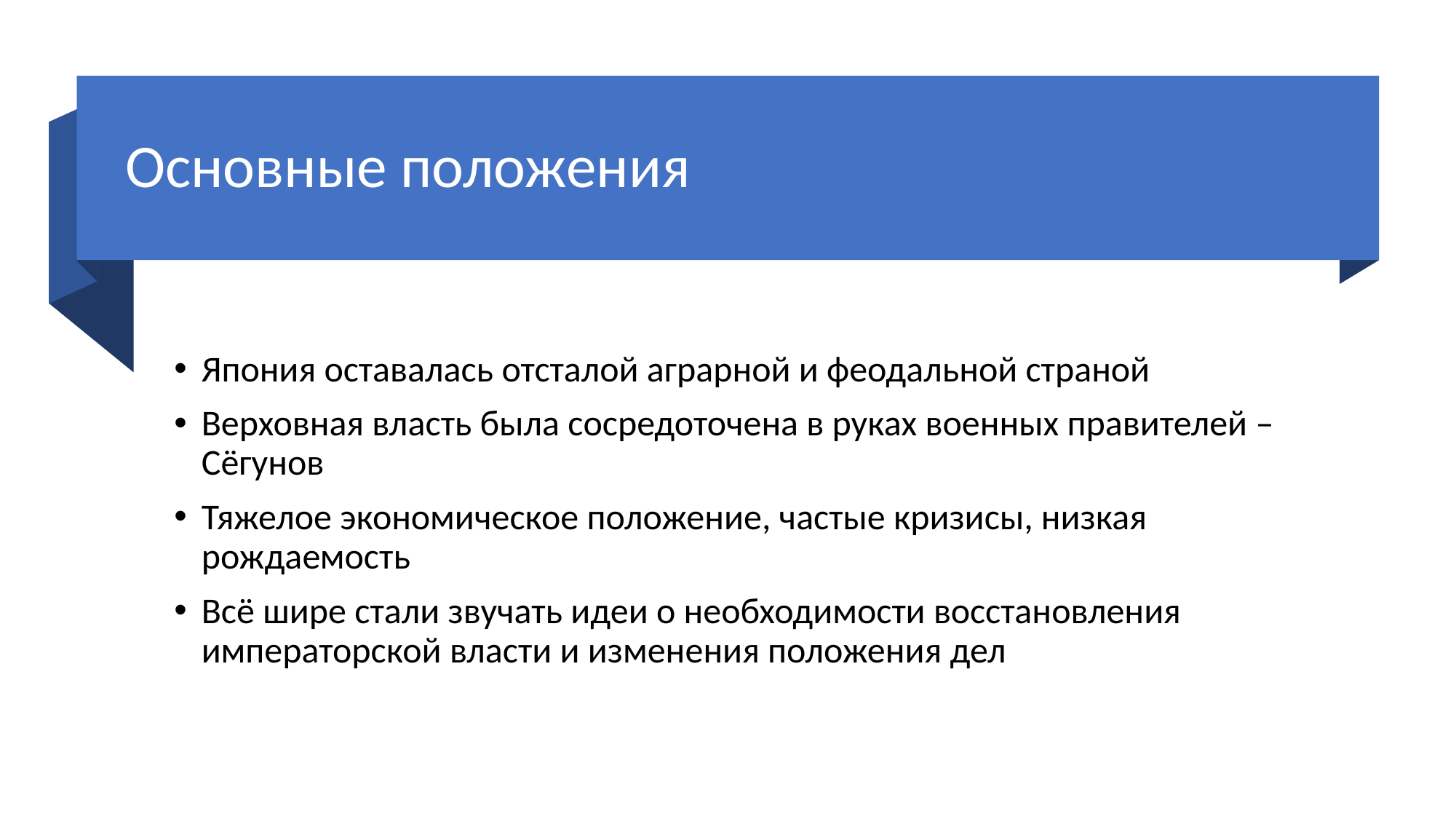

# Основные положения

Япония оставалась отсталой аграрной и феодальной страной
Верховная власть была сосредоточена в руках военных правителей – Сёгунов
Тяжелое экономическое положение, частые кризисы, низкая рождаемость
Всё шире стали звучать идеи о необходимости восстановления императорской власти и изменения положения дел